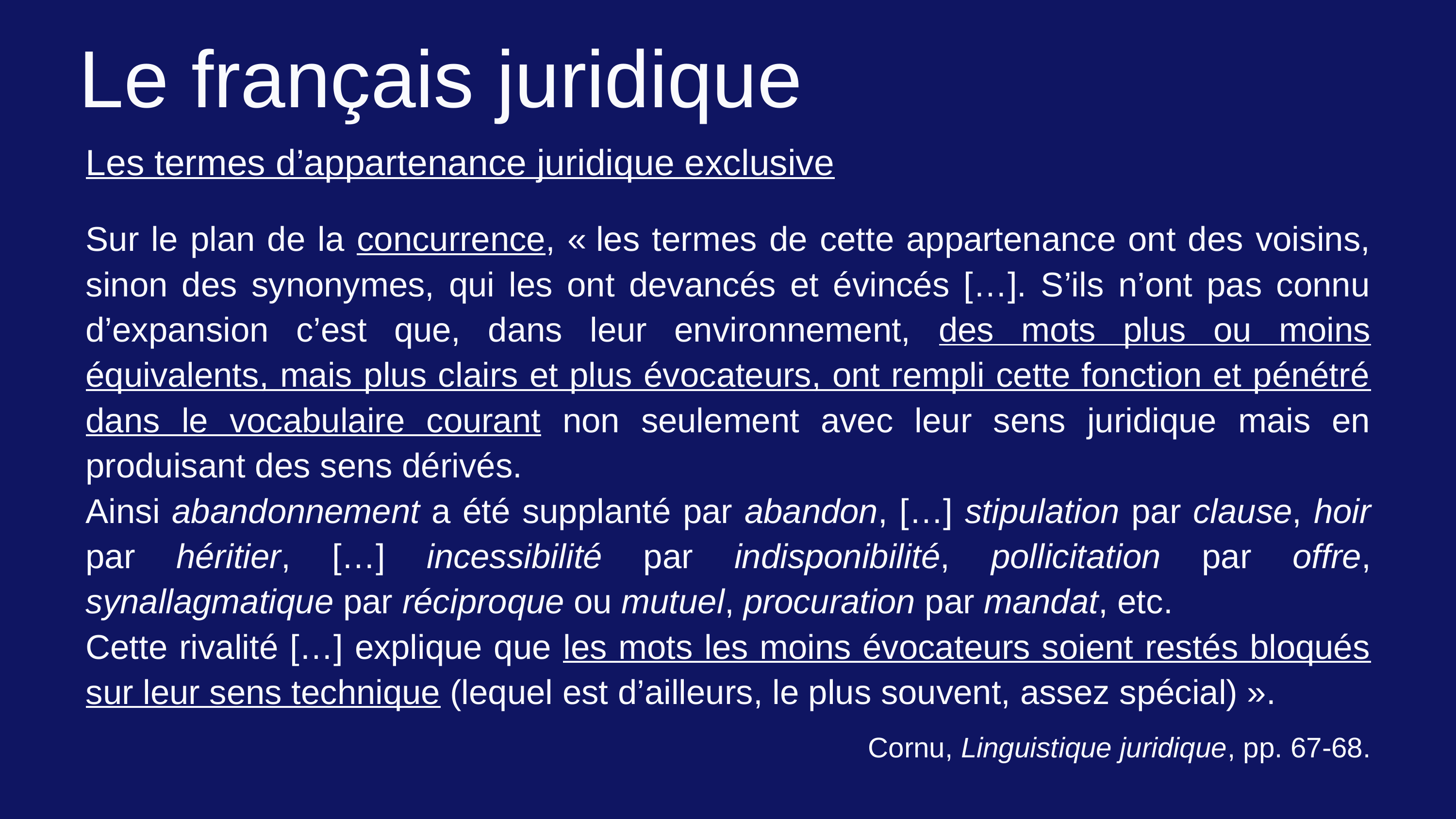

Le français juridique
Les termes d’appartenance juridique exclusive
Sur le plan de la concurrence, « les termes de cette appartenance ont des voisins, sinon des synonymes, qui les ont devancés et évincés […]. S’ils n’ont pas connu d’expansion c’est que, dans leur environnement, des mots plus ou moins équivalents, mais plus clairs et plus évocateurs, ont rempli cette fonction et pénétré dans le vocabulaire courant non seulement avec leur sens juridique mais en produisant des sens dérivés.
Ainsi abandonnement a été supplanté par abandon, […] stipulation par clause, hoir par héritier, […] incessibilité par indisponibilité, pollicitation par offre, synallagmatique par réciproque ou mutuel, procuration par mandat, etc.
Cette rivalité […] explique que les mots les moins évocateurs soient restés bloqués sur leur sens technique (lequel est d’ailleurs, le plus souvent, assez spécial) ».
Cornu, Linguistique juridique, pp. 67-68.